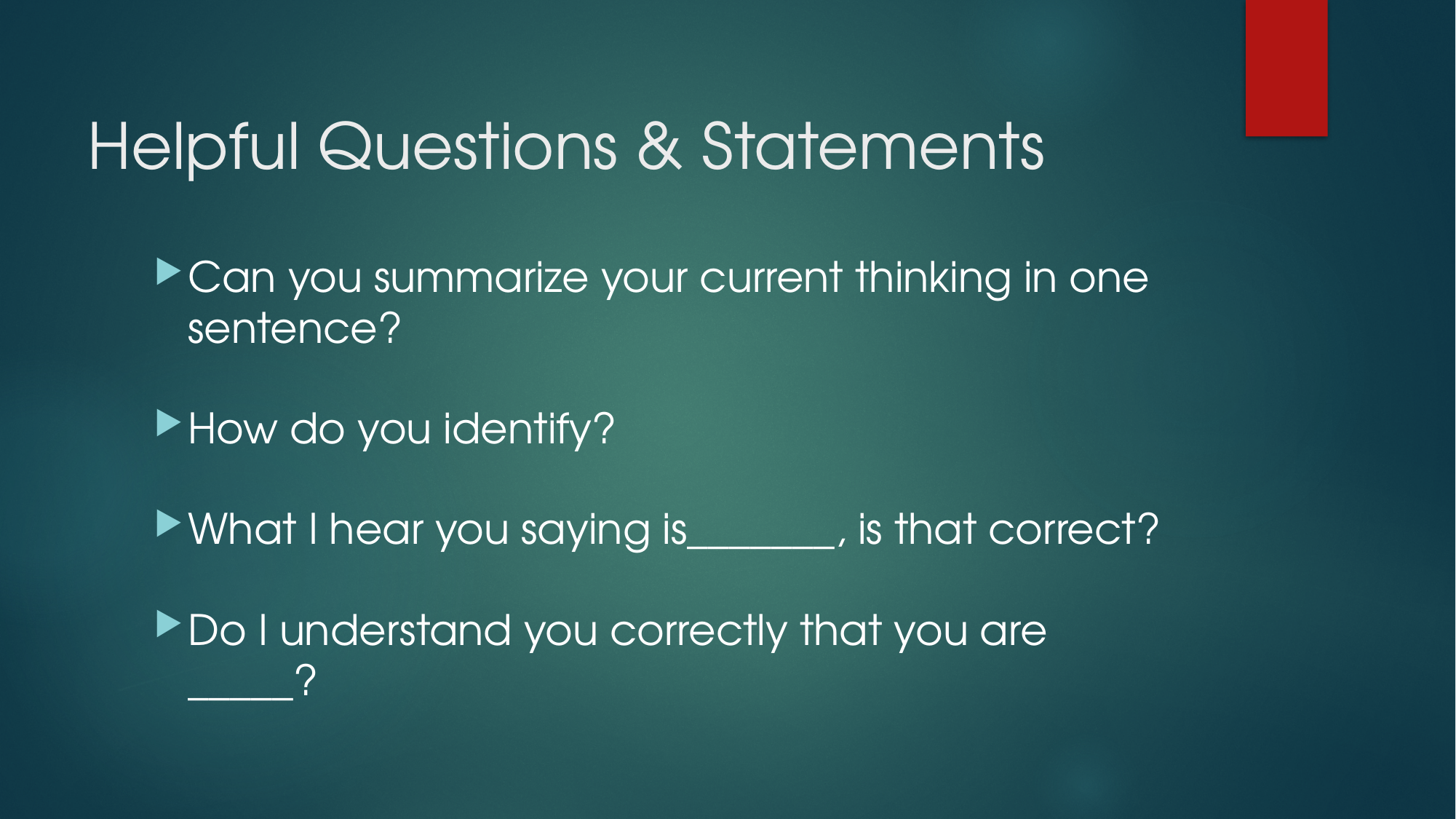

# Helpful Questions & Statements
Can you summarize your current thinking in one sentence?

How do you identify?

What I hear you saying is_______, is that correct?

Do I understand you correctly that you are _____?